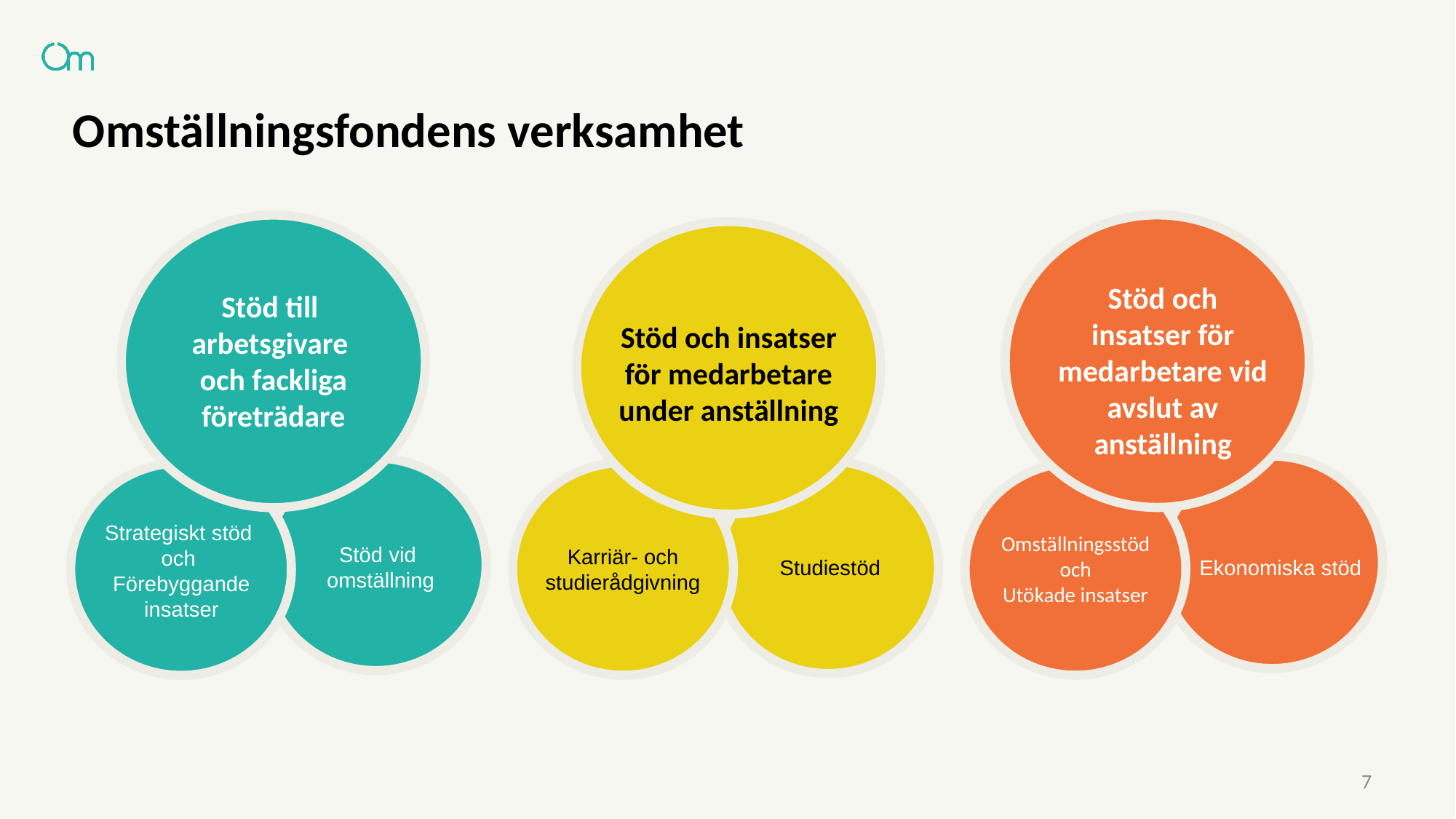

# Omställningsfondens verksamhet

Stöd och insatser för medarbetare vid avslut av anställning

Stöd till
arbetsgivare
och fackliga företrädare

Stöd och insatser
för medarbetare under anställning

Ekonomiska stöd

Stöd vid
omställning

Studiestöd

Karriär- och studierådgivning

Strategiskt stöd
och
Förebyggande insatser
Omställningsstöd
 och
Utökade insatser
7